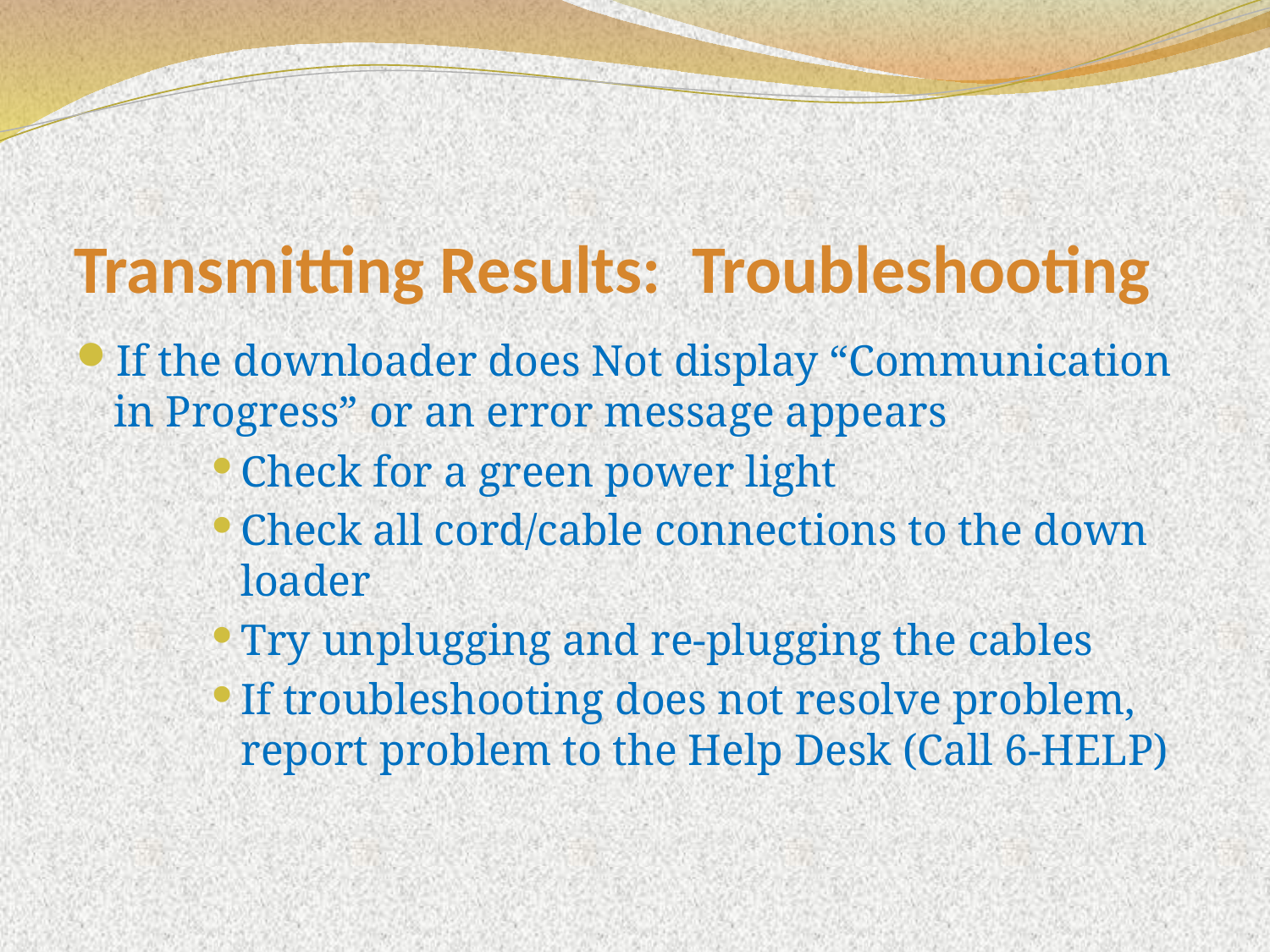

# Transmitting Results:  Troubleshooting
If the downloader does Not display “Communication in Progress” or an error message appears
Check for a green power light
Check all cord/cable connections to the down loader
Try unplugging and re-plugging the cables
If troubleshooting does not resolve problem, report problem to the Help Desk (Call 6-HELP)